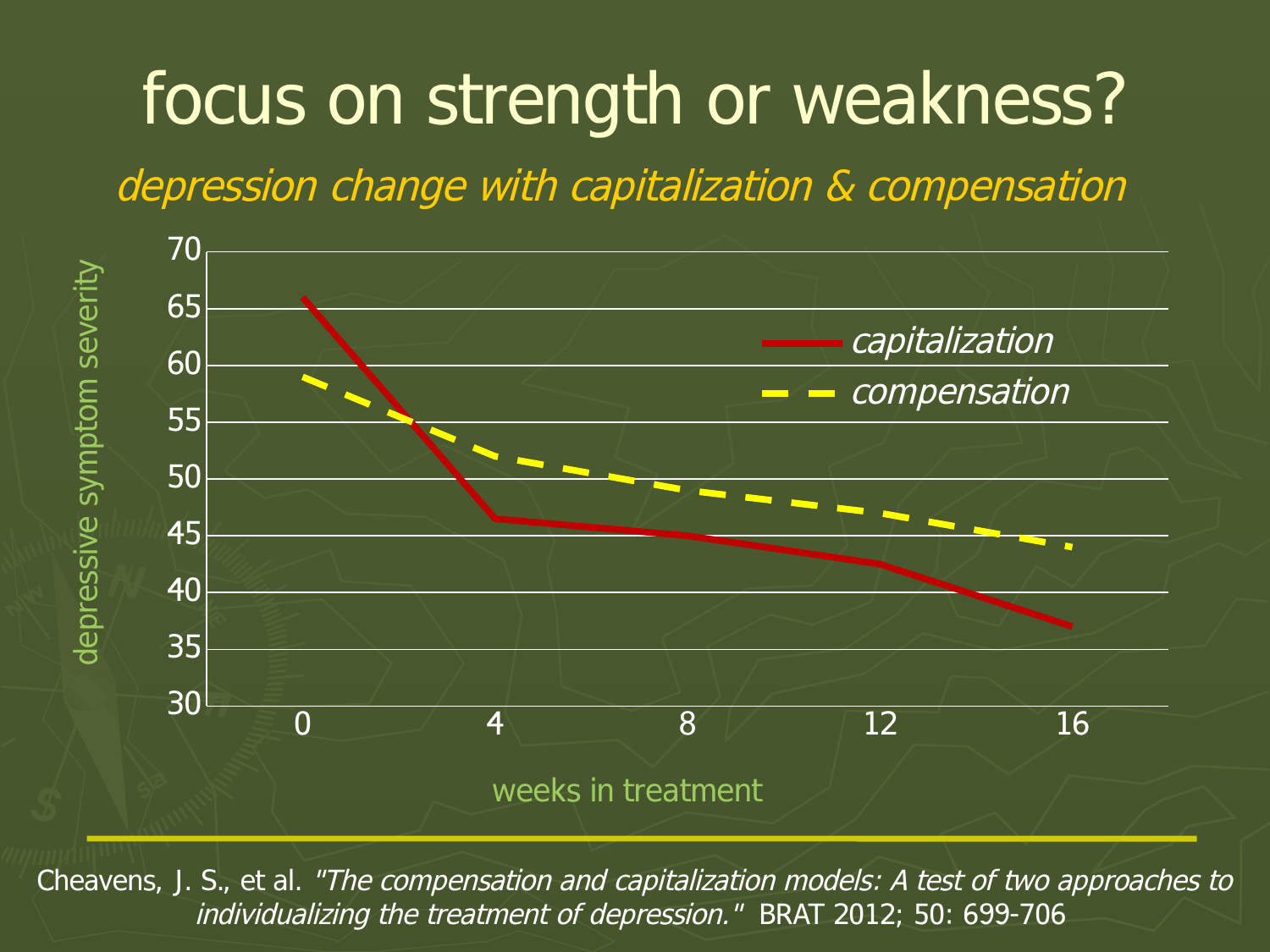

# focus on strength or weakness?
depression change with capitalization & compensation

### Chart

| Category | capitalization | compensation |
|---|---|---|
| 0.0 | 66.0 | 59.0 |
| 4.0 | 46.5 | 52.0 |
| 8.0 | 45.0 | 49.0 |
| 12.0 | 42.5 | 47.0 |
| 16.0 | 37.0 | 44.0 |
Cheavens, J. S., et al. "The compensation and capitalization models: A test of two approaches to individualizing the treatment of depression."  BRAT 2012; 50: 699-706